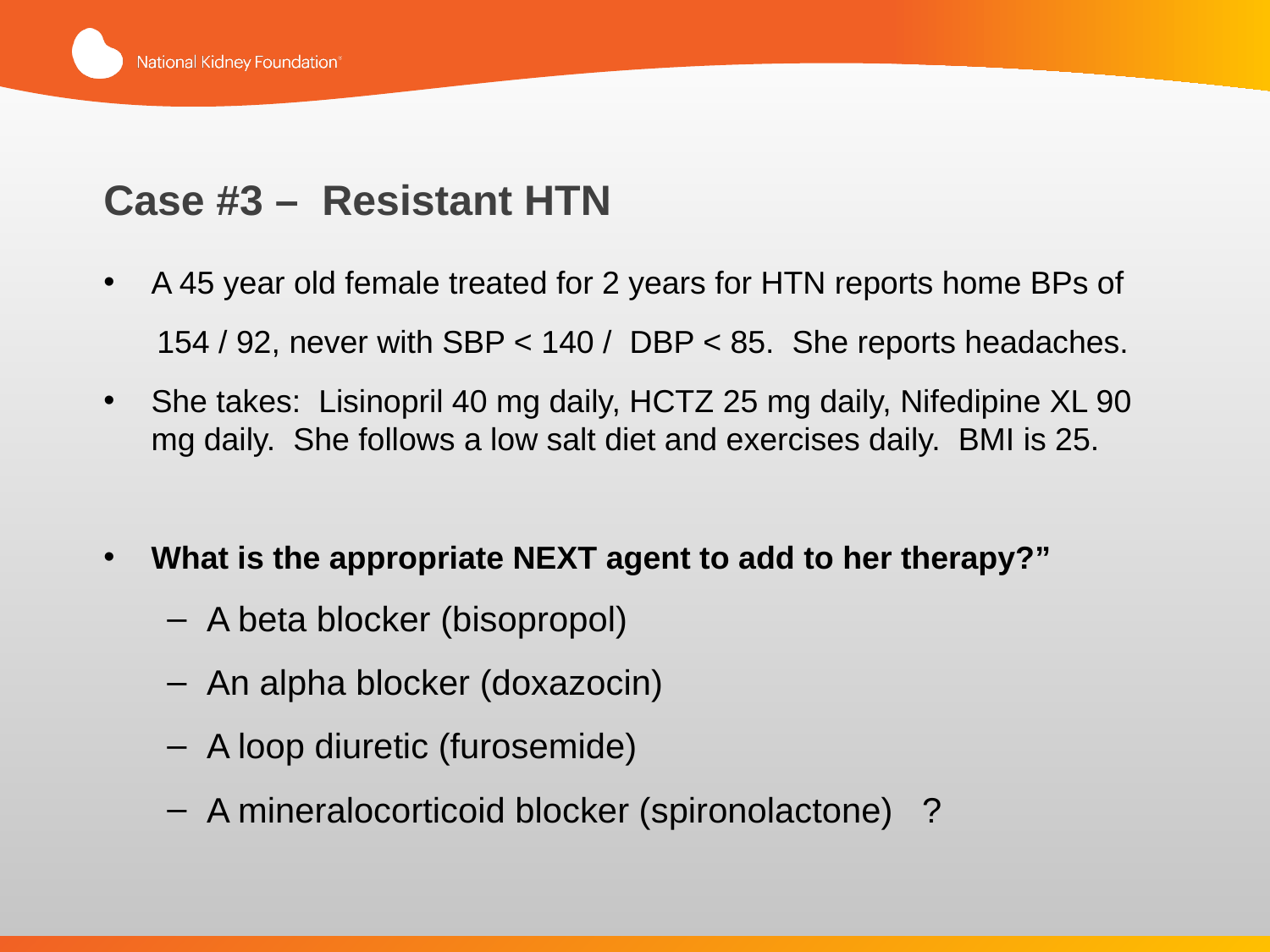

# Case #3 –  Resistant HTN
A 45 year old female treated for 2 years for HTN reports home BPs of
      154 / 92, never with SBP < 140 /  DBP < 85.  She reports headaches.
She takes:  Lisinopril 40 mg daily, HCTZ 25 mg daily, Nifedipine XL 90 mg daily.  She follows a low salt diet and exercises daily.  BMI is 25.

What is the appropriate NEXT agent to add to her therapy?”
A beta blocker (bisopropol)
An alpha blocker (doxazocin)
A loop diuretic (furosemide)
A mineralocorticoid blocker (spironolactone)   ?